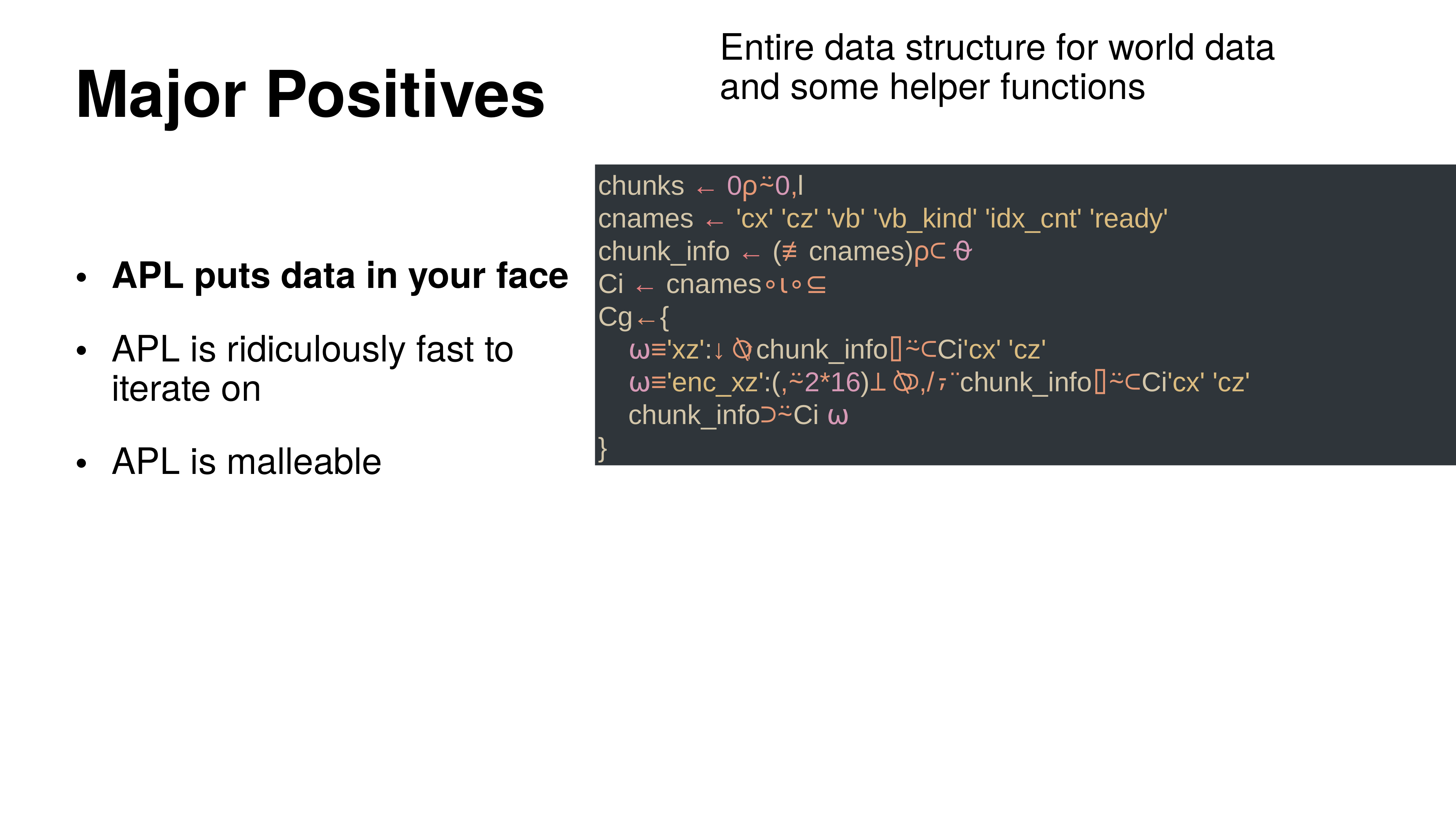

Entire data structure for world data
and some helper functions
# Major Positives
chunks ← 0⍴⍨0,l
cnames ← 'cx' 'cz' 'vb' 'vb_kind' 'idx_cnt' 'ready'
chunk_info ← (≢cnames)⍴⊂⍬
Ci ← cnames∘⍳∘⊆
Cg←{
    ⍵≡'xz':↓⍉↑chunk_info⌷⍨⊂Ci'cx' 'cz'
    ⍵≡'enc_xz':(,⍨2*16)⊥⍉⊃,/⍪¨chunk_info⌷⍨⊂Ci'cx' 'cz'
    chunk_info⊃⍨Ci ⍵
}
APL puts data in your face
APL is ridiculously fast to iterate on
APL is malleable